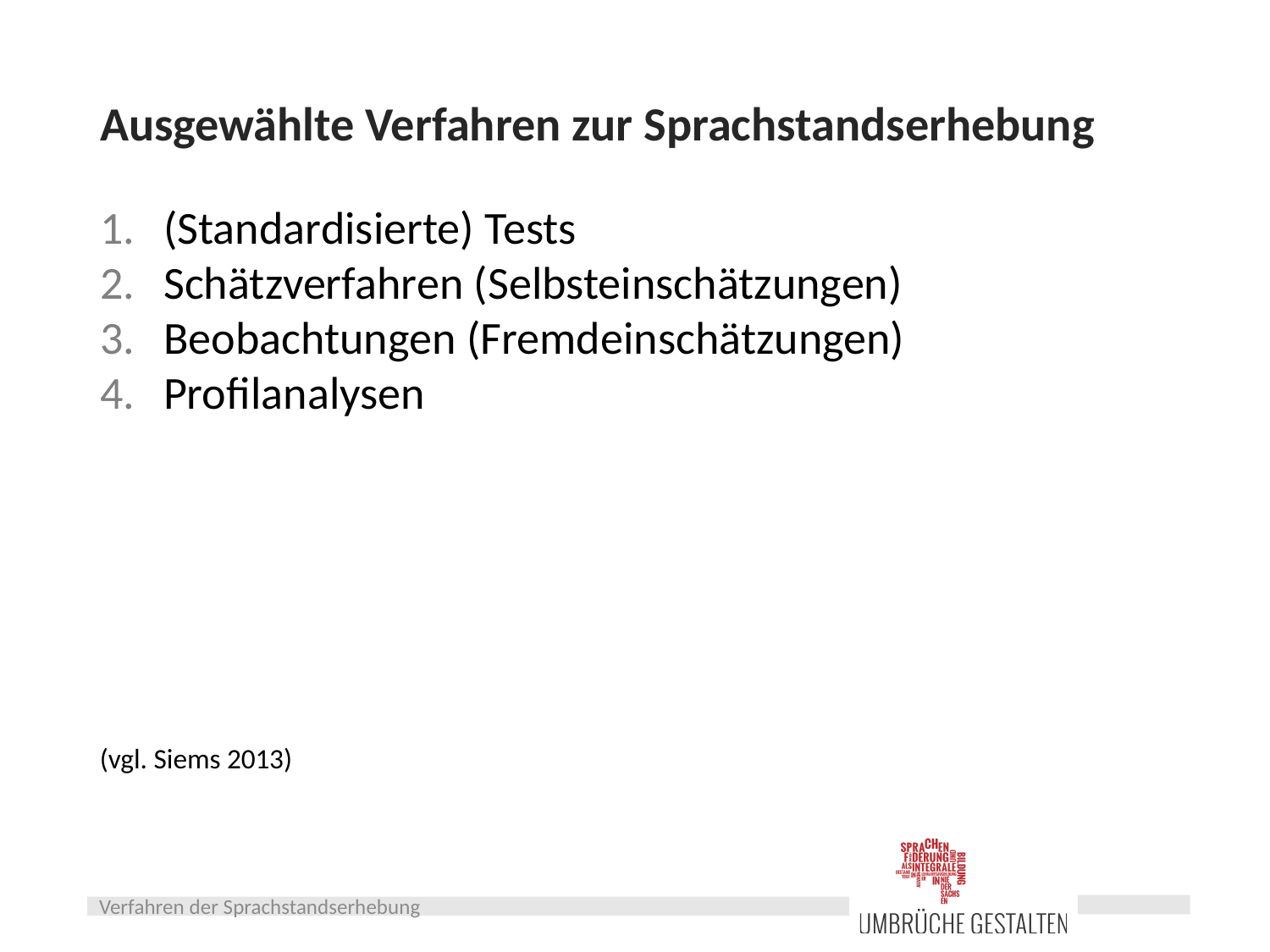

# Ausgewählte Verfahren zur Sprachstandserhebung
(Standardisierte) Tests
Schätzverfahren (Selbsteinschätzungen)
Beobachtungen (Fremdeinschätzungen)
Profilanalysen
(vgl. Siems 2013)
15
Verfahren der Sprachstandserhebung